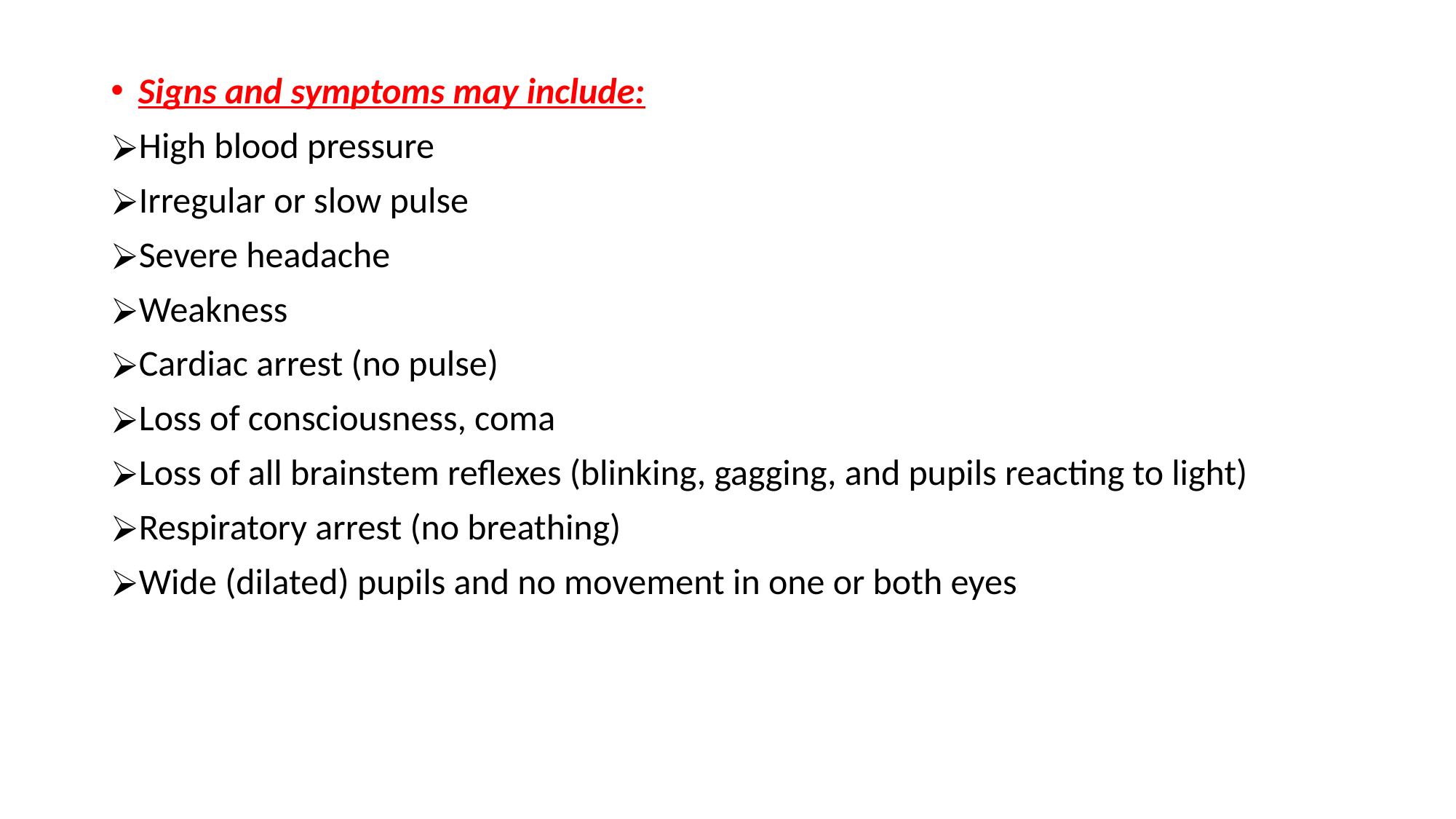

Signs and symptoms may include:
High blood pressure
Irregular or slow pulse
Severe headache
Weakness
Cardiac arrest (no pulse)
Loss of consciousness, coma
Loss of all brainstem reflexes (blinking, gagging, and pupils reacting to light)
Respiratory arrest (no breathing)
Wide (dilated) pupils and no movement in one or both eyes